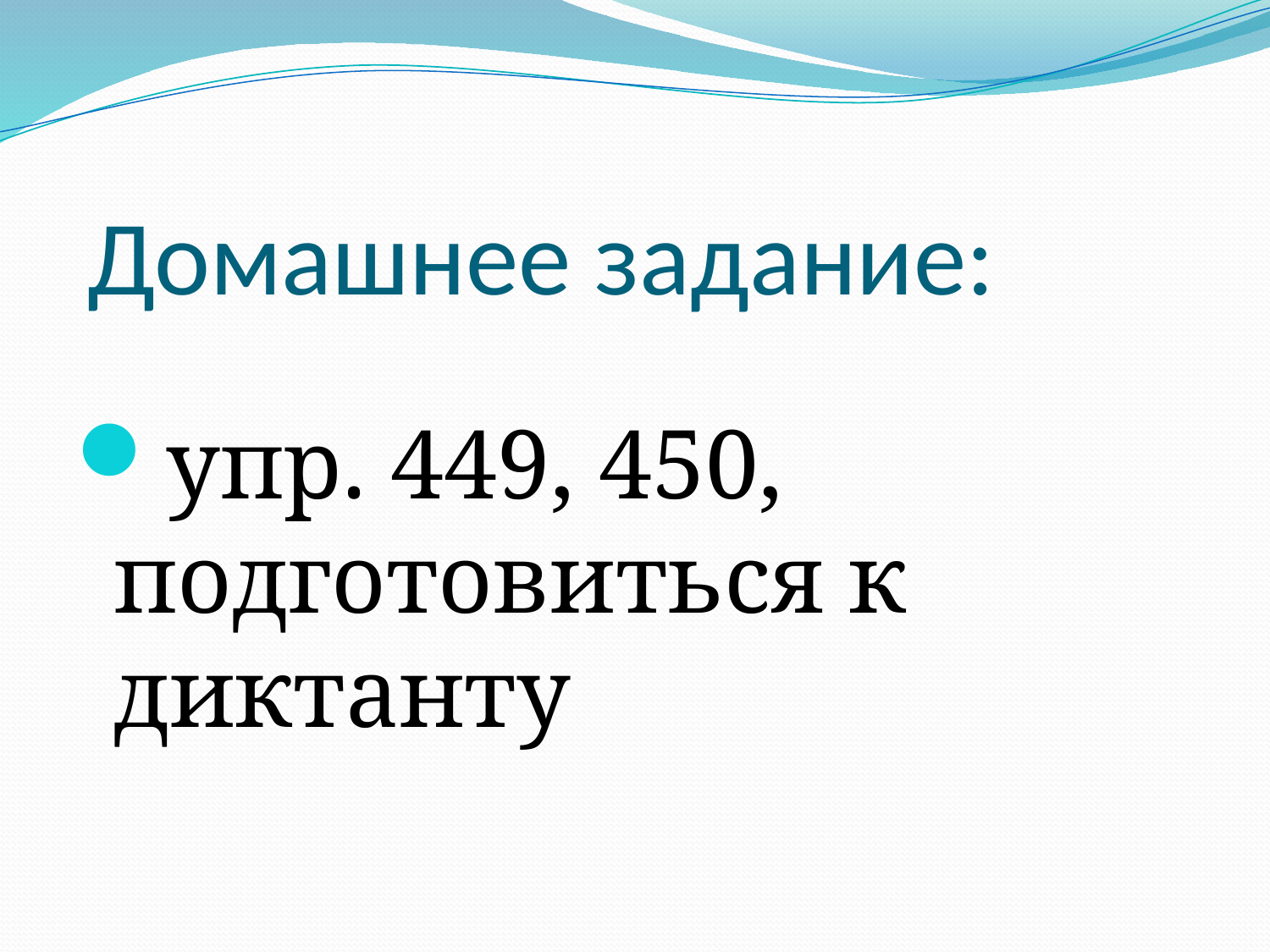

# Домашнее задание:

упр. 449, 450, подготовиться к диктанту